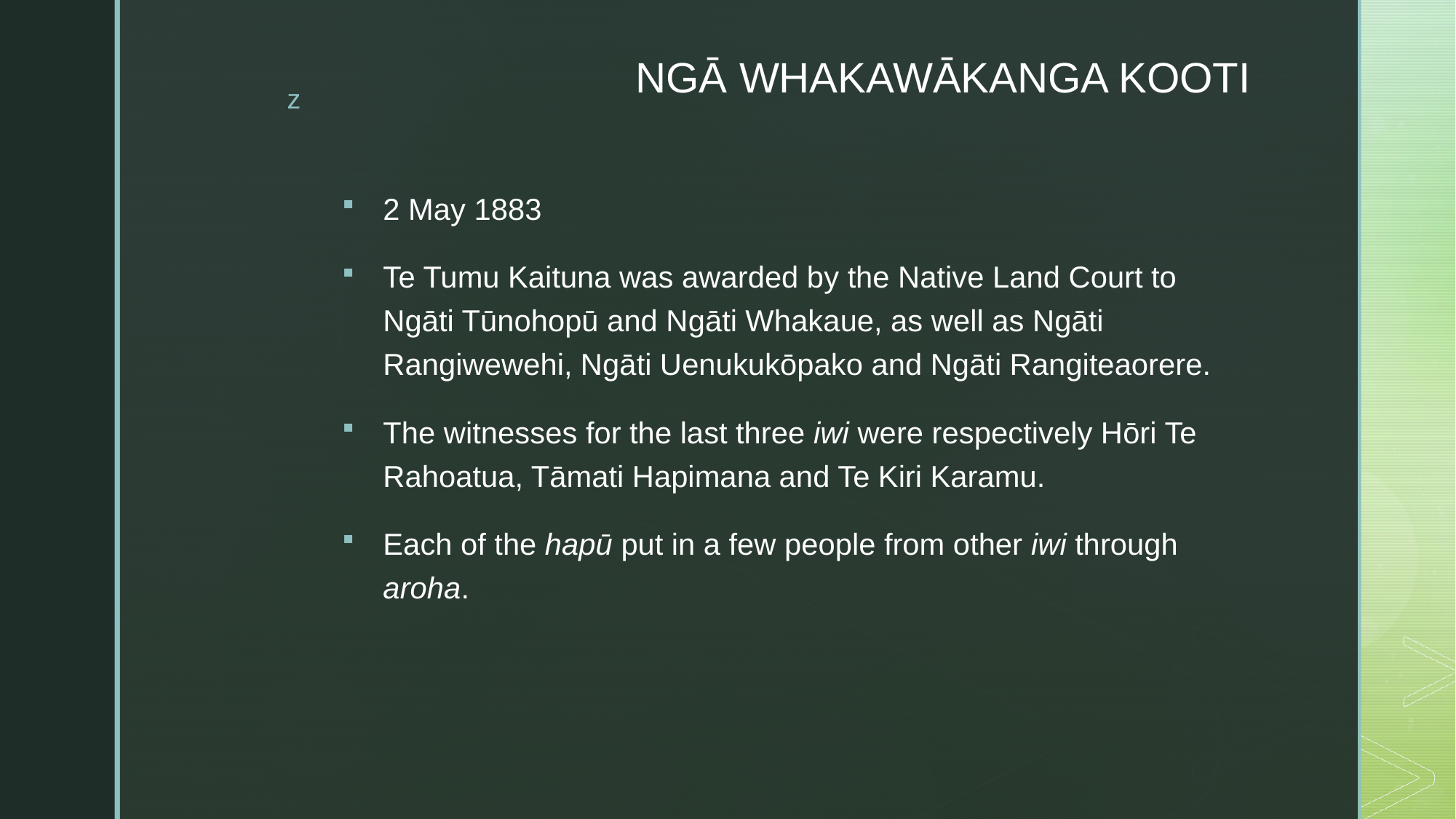

# NGĀ WHAKAWĀKANGA KOOTI
2 May 1883
Te Tumu Kaituna was awarded by the Native Land Court to Ngāti Tūnohopū and Ngāti Whakaue, as well as Ngāti Rangiwewehi, Ngāti Uenukukōpako and Ngāti Rangiteaorere.
The witnesses for the last three iwi were respectively Hōri Te Rahoatua, Tāmati Hapimana and Te Kiri Karamu.
Each of the hapū put in a few people from other iwi through aroha.